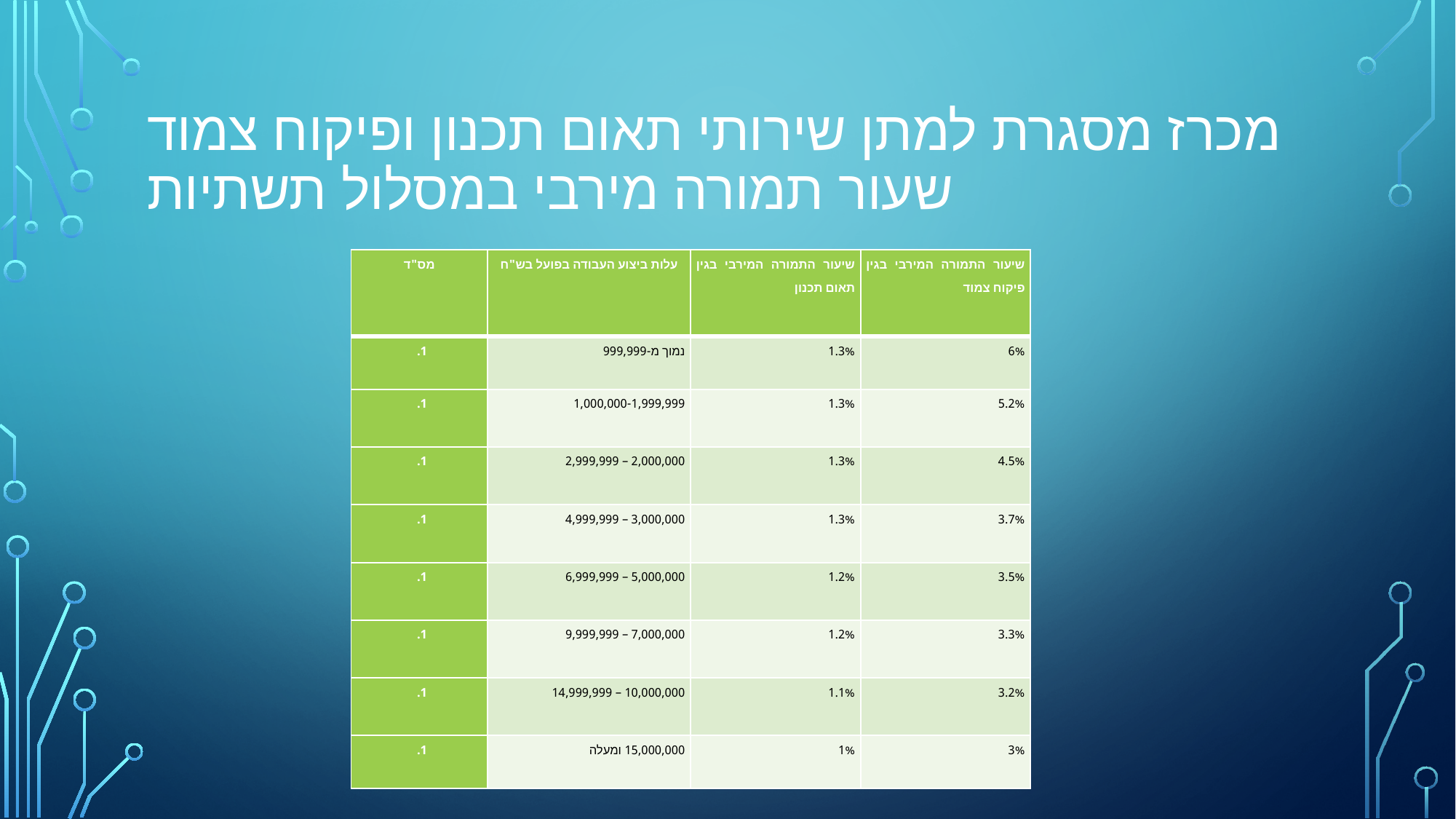

שיעור התמורה המירבי במסלול תשתיות הוא כדלקמן:

# מכרז מסגרת למתן שירותי תאום תכנון ופיקוח צמוד שעור תמורה מירבי במסלול תשתיות
| מס"ד | עלות ביצוע העבודה בפועל בש"ח | שיעור התמורה המירבי בגין תאום תכנון | שיעור התמורה המירבי בגין פיקוח צמוד |
| --- | --- | --- | --- |
|  | נמוך מ-999,999 | 1.3% | 6% |
|  | 1,000,000-1,999,999 | 1.3% | 5.2% |
|  | 2,000,000 – 2,999,999 | 1.3% | 4.5% |
|  | 3,000,000 – 4,999,999 | 1.3% | 3.7% |
|  | 5,000,000 – 6,999,999 | 1.2% | 3.5% |
|  | 7,000,000 – 9,999,999 | 1.2% | 3.3% |
|  | 10,000,000 – 14,999,999 | 1.1% | 3.2% |
|  | 15,000,000 ומעלה | 1% | 3% |